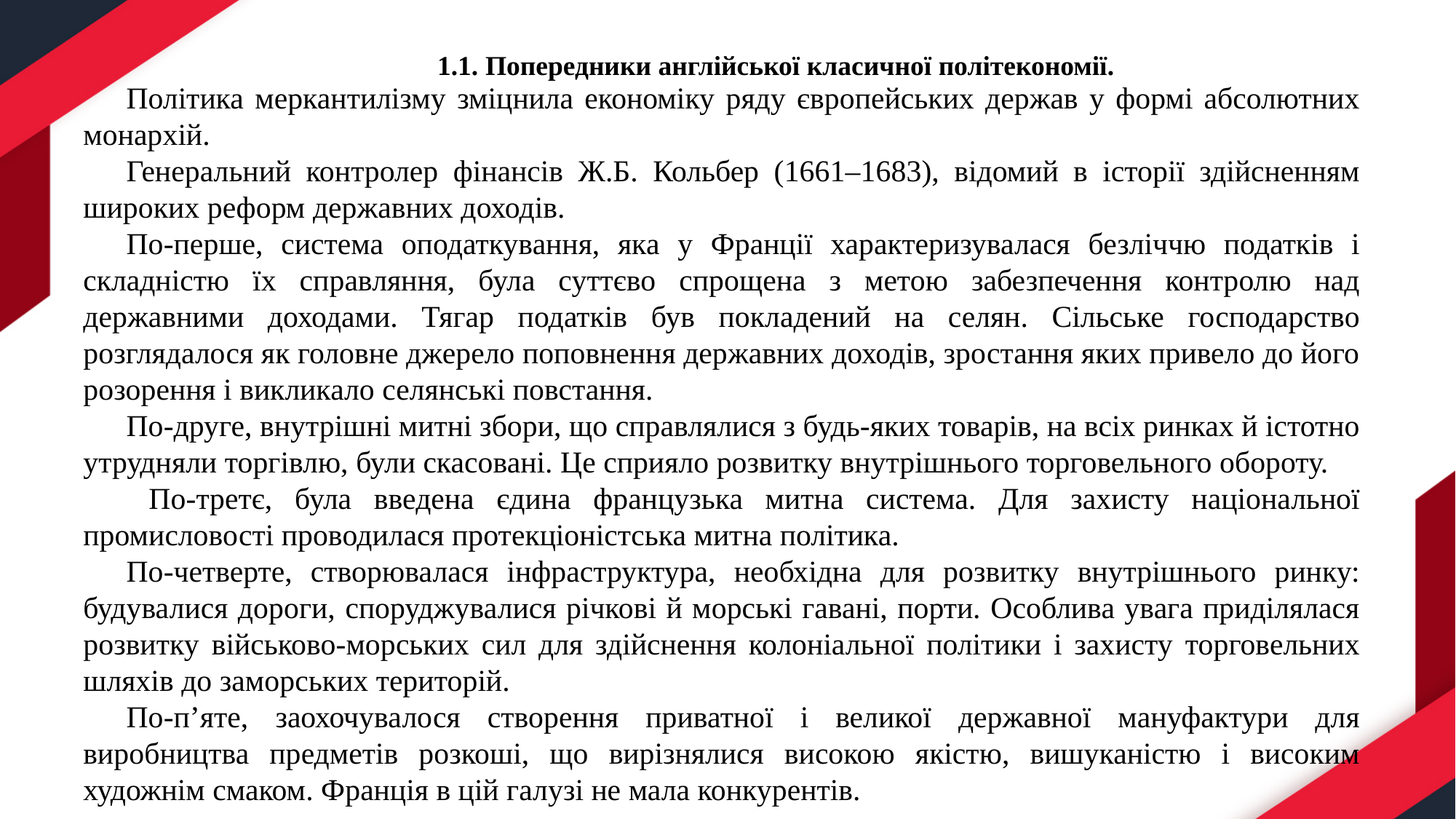

Політика меркантилізму зміцнила економіку ряду європейських держав у формі абсолютних монархій.
Генеральний контролер фінансів Ж.Б. Кольбер (1661–1683), відомий в історії здійсненням широких реформ державних доходів.
По-перше, система оподаткування, яка у Франції характеризувалася безліччю податків і складністю їх справляння, була суттєво спрощена з метою забезпечення контролю над державними доходами. Тягар податків був покладений на селян. Сільське господарство розглядалося як головне джерело поповнення державних доходів, зростання яких привело до його розорення і викликало селянські повстання.
По-друге, внутрішні митні збори, що справлялися з будь-яких товарів, на всіх ринках й істотно утрудняли торгівлю, були скасовані. Це сприяло розвитку внутрішнього торговельного обороту.
 По-третє, була введена єдина французька митна система. Для захисту національної промисловості проводилася протекціоністська митна політика.
По-четверте, створювалася інфраструктура, необхідна для розвитку внутрішнього ринку: будувалися дороги, споруджувалися річкові й морські гавані, порти. Особлива увага приділялася розвитку військово-морських сил для здійснення колоніальної політики і захисту торговельних шляхів до заморських територій.
По-п’яте, заохочувалося створення приватної і великої державної мануфактури для виробництва предметів розкоші, що вирізнялися високою якістю, вишуканістю і високим художнім смаком. Франція в цій галузі не мала конкурентів.
1.1. Попередники англійської класичної політекономії.